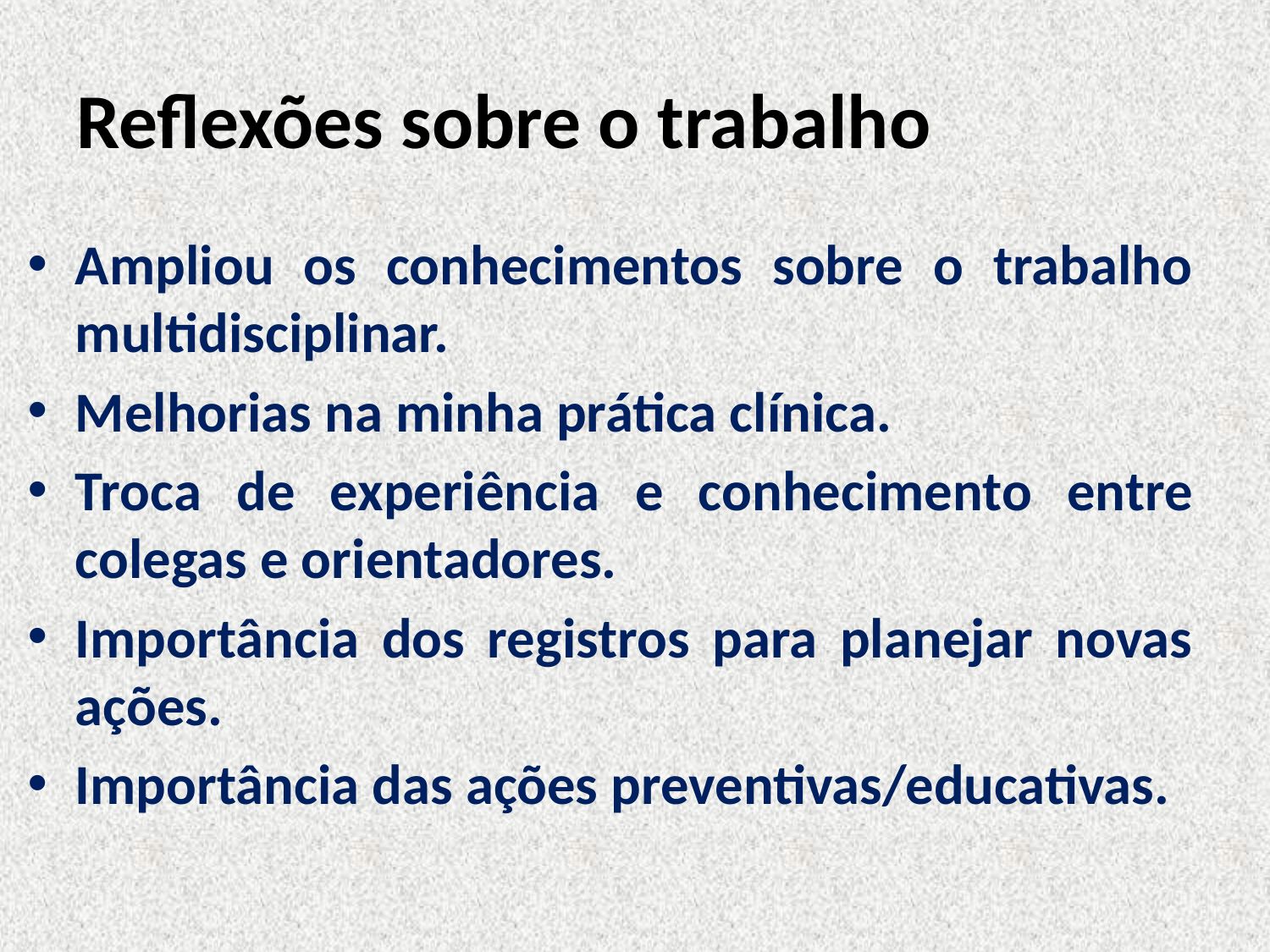

# Reflexões sobre o trabalho
Ampliou os conhecimentos sobre o trabalho multidisciplinar.
Melhorias na minha prática clínica.
Troca de experiência e conhecimento entre colegas e orientadores.
Importância dos registros para planejar novas ações.
Importância das ações preventivas/educativas.